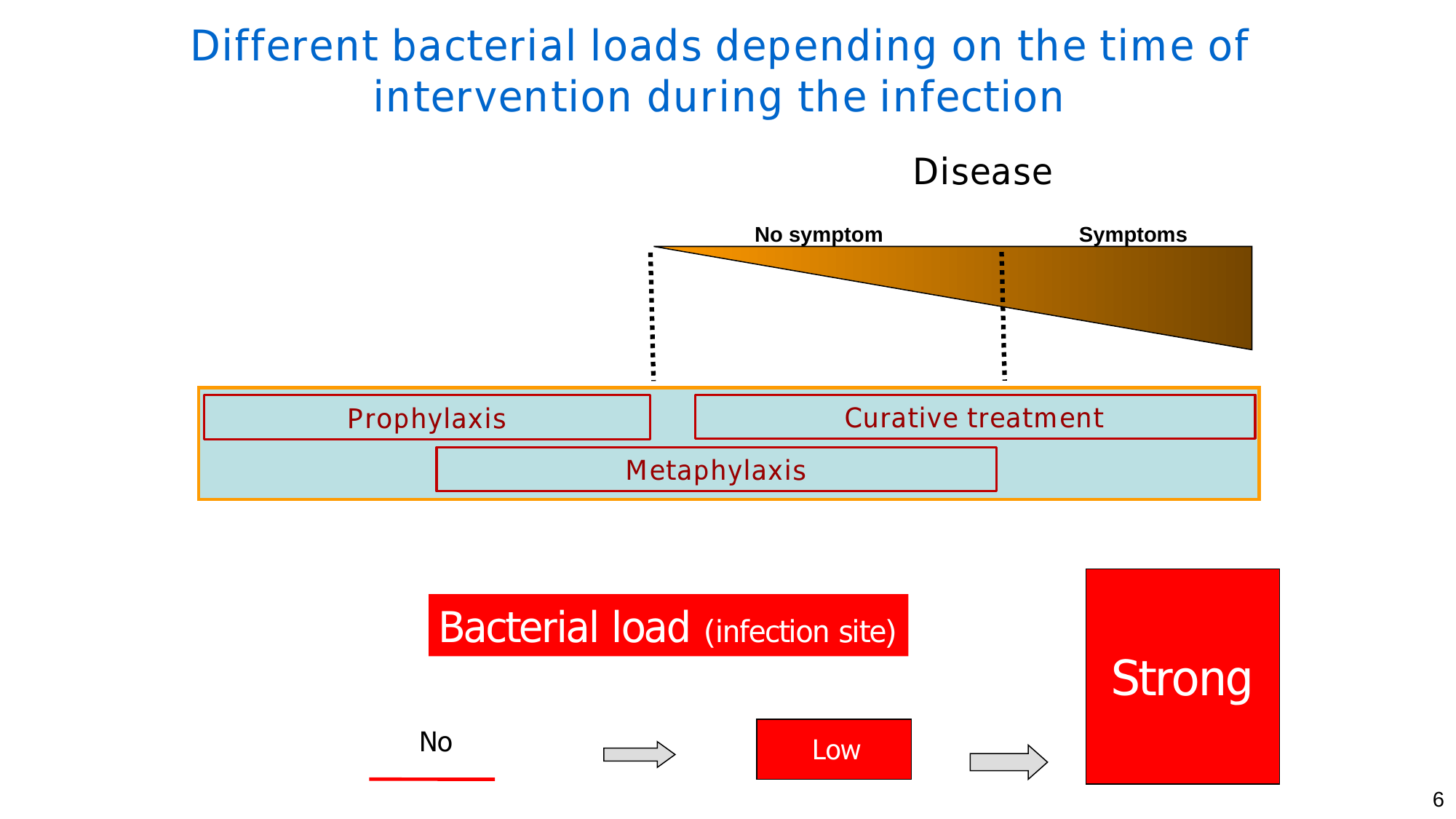

Different bacterial loads depending on the time of intervention during the infection
Disease
No symptom
Symptoms

Curative treatment
Prophylaxis
Metaphylaxis
Strong

Bacterial load (infection site)
No

Low

6